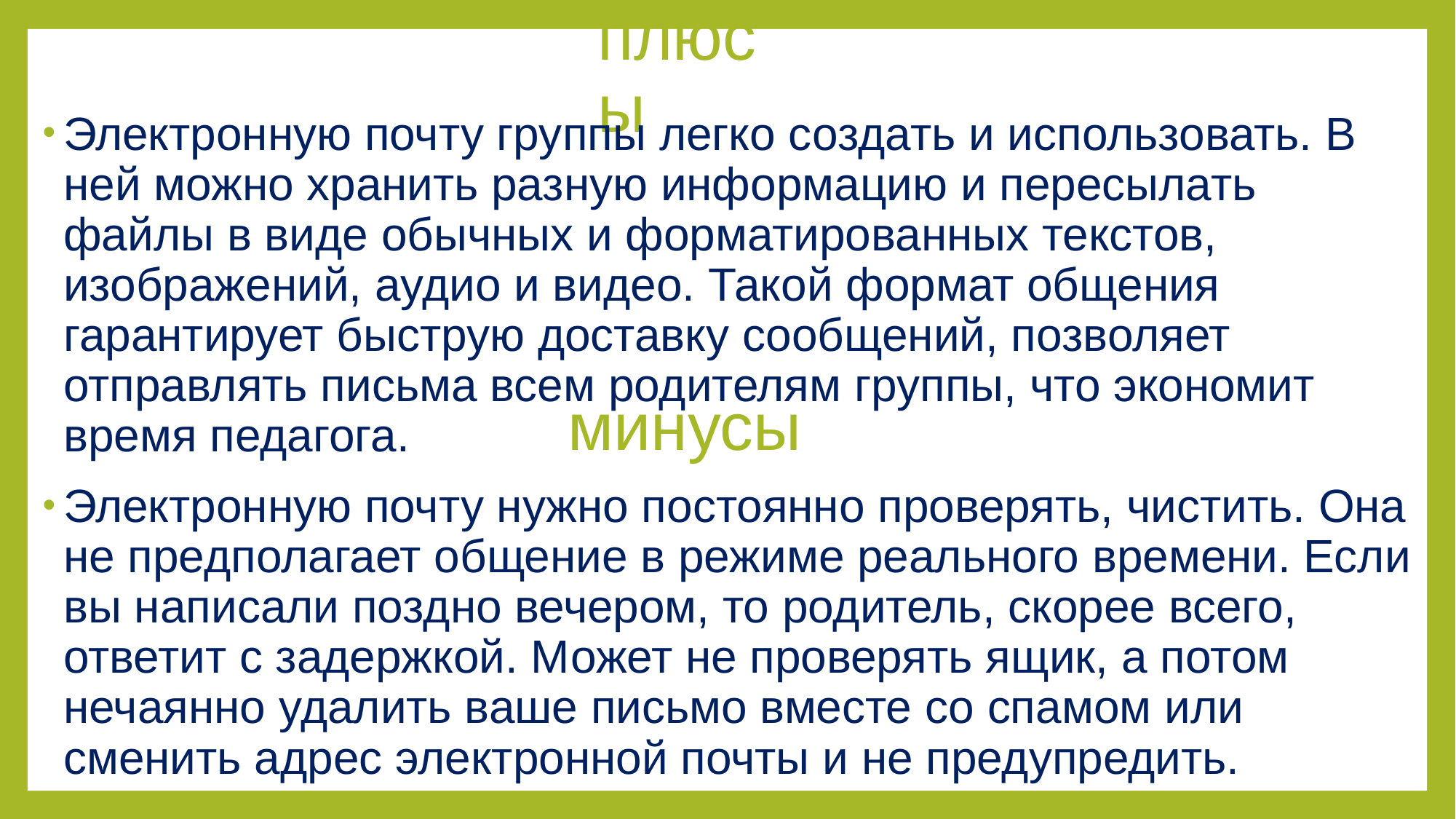

# плюсы
Электронную почту группы легко создать и использовать. В ней можно хранить разную информацию и пересылать файлы в виде обычных и форматированных текстов, изображений, аудио и видео. Такой формат общения гарантирует быструю доставку сообщений, позволяет отправлять письма всем родителям группы, что экономит время педагога.
Электронную почту нужно постоянно проверять, чистить. Она не предполагает общение в режиме реального времени. Если вы написали поздно вечером, то родитель, скорее всего, ответит с задержкой. Может не проверять ящик, а потом нечаянно удалить ваше письмо вместе со спамом или сменить адрес электронной почты и не предупредить.

минусы